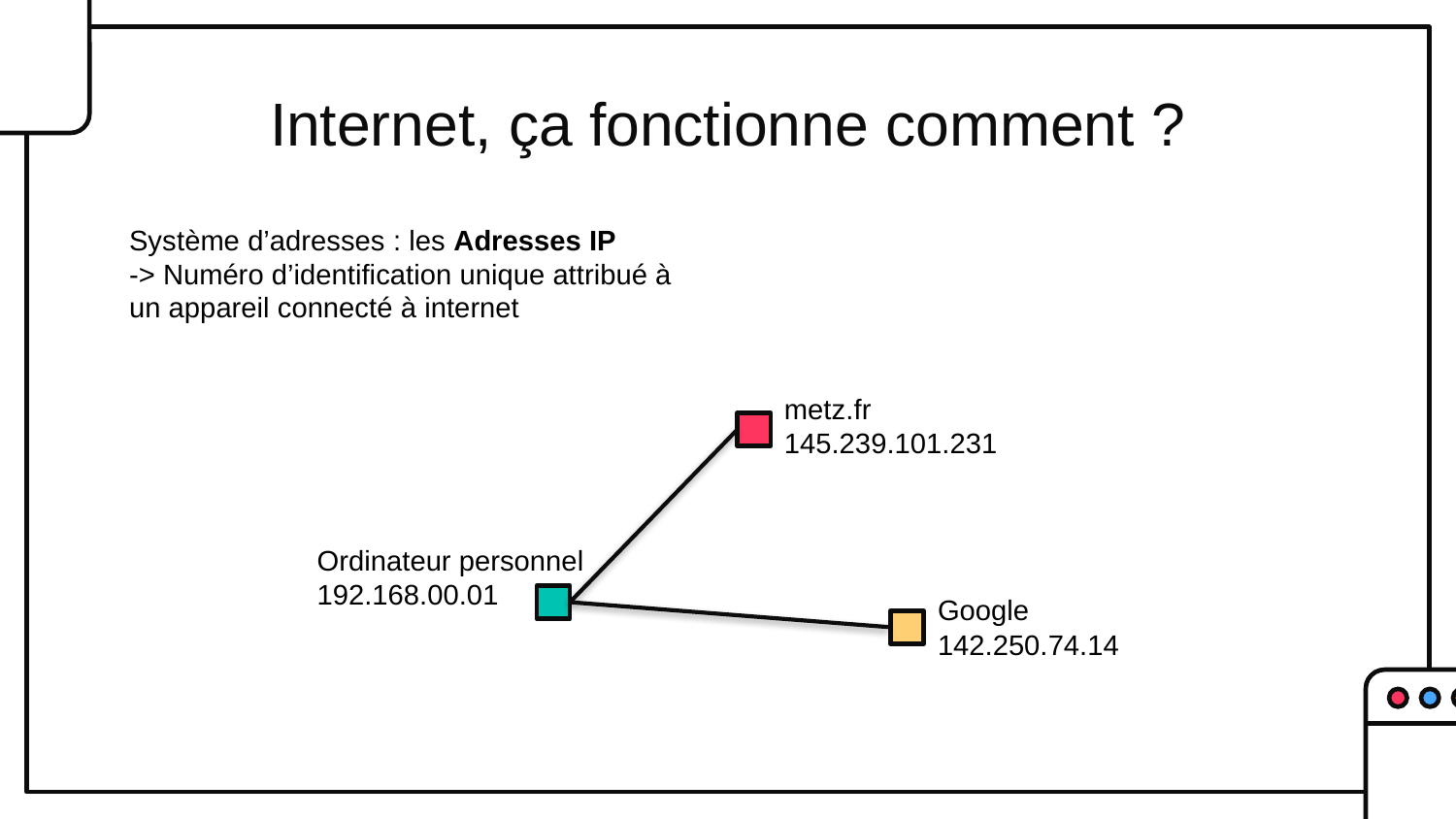

# Internet, ça fonctionne comment ?
Système d’adresses : les Adresses IP
-> Numéro d’identification unique attribué à un appareil connecté à internet
metz.fr
145.239.101.231

Ordinateur personnel
192.168.00.01

Google
142.250.74.14